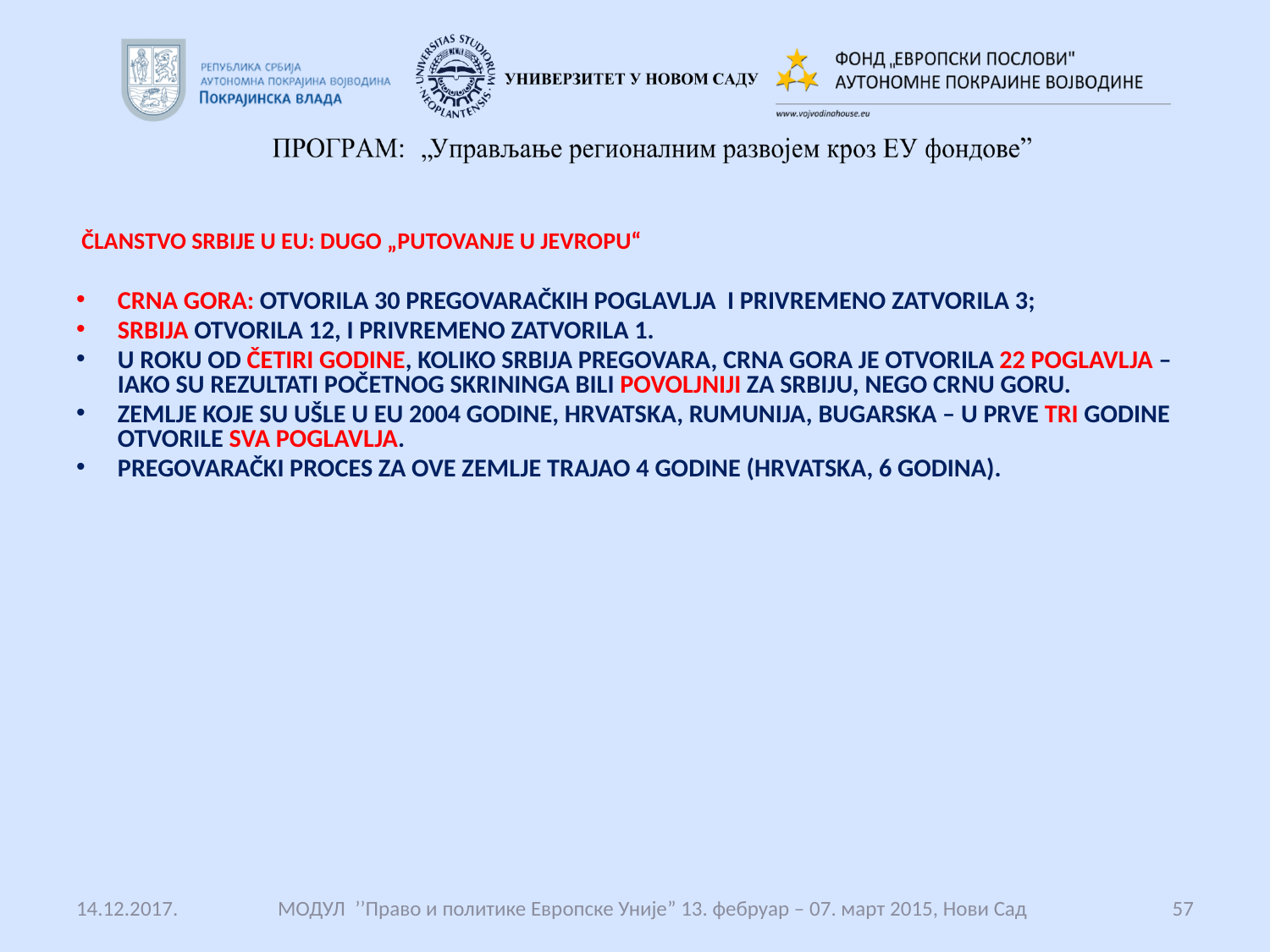

#
 ČLANSTVO SRBIJE U EU: DUGO „PUTOVANJE U JEVROPU“

CRNA GORA: OTVORILA 30 PREGOVARAČKIH POGLAVLJA  I PRIVREMENO ZATVORILA 3;
SRBIJA OTVORILA 12, I PRIVREMENO ZATVORILA 1.
U ROKU OD ČETIRI GODINE, KOLIKO SRBIJA PREGOVARA, CRNA GORA JE OTVORILA 22 POGLAVLJA – IAKO SU REZULTATI POČETNOG SKRININGA BILI POVOLJNIJI ZA SRBIJU, NEGO CRNU GORU.
ZEMLJE KOJE SU UŠLE U EU 2004 GODINE, HRVATSKA, RUMUNIJA, BUGARSKA – U PRVE TRI GODINE OTVORILE SVA POGLAVLJA.
PREGOVARAČKI PROCES ZA OVE ZEMLJE TRAJAO 4 GODINE (HRVATSKA, 6 GODINA).

14.12.2017.
  МОДУЛ  ’’Право и политике Европске Уније” 13. фебруар – 07. март 2015, Нови Сад
57